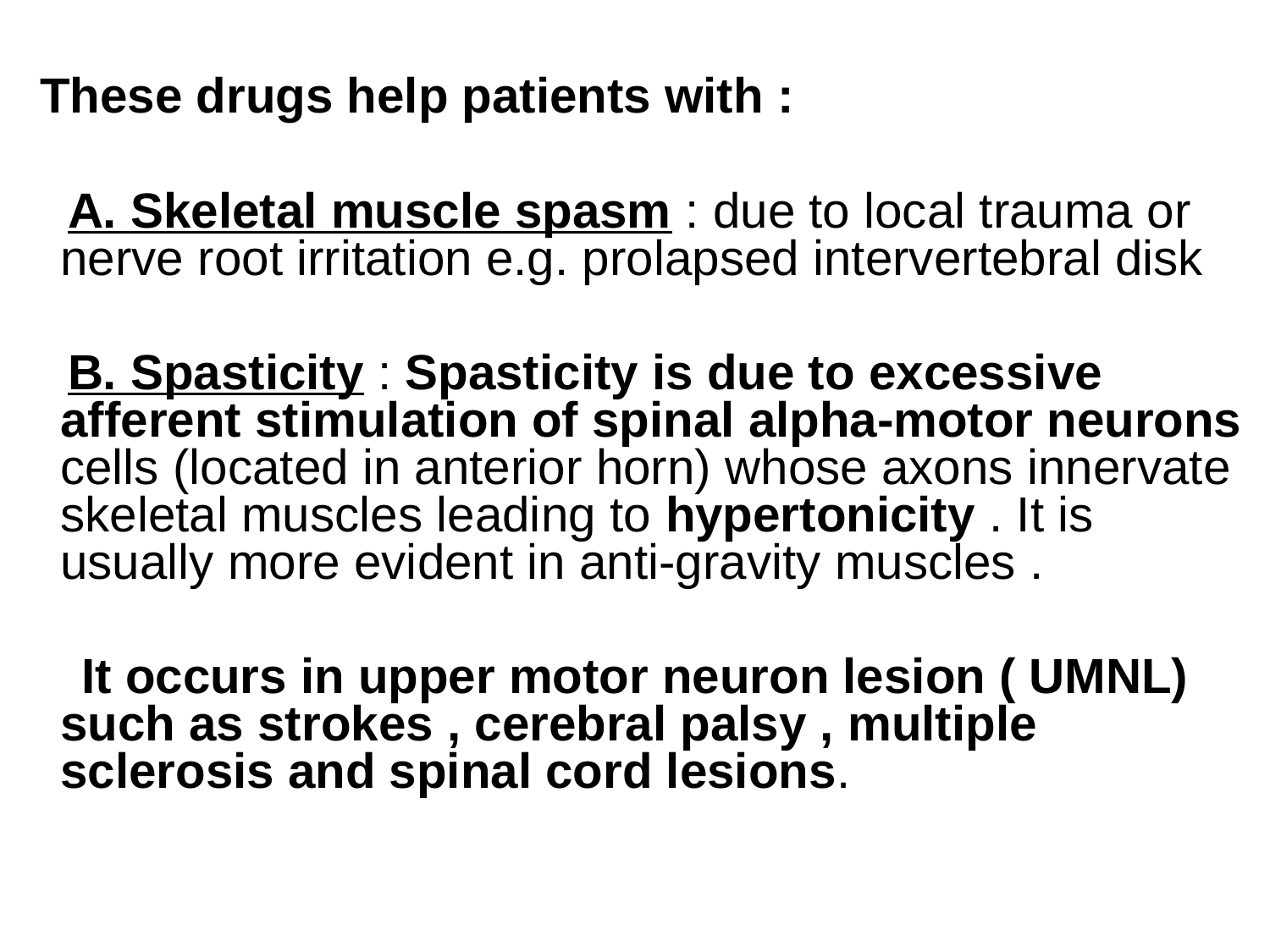

These drugs help patients with :

    A. Skeletal muscle spasm : due to local trauma or nerve root irritation e.g. prolapsed intervertebral disk

    B. Spasticity : Spasticity is due to excessive afferent stimulation of spinal alpha-motor neurons cells (located in anterior horn) whose axons innervate skeletal muscles leading to hypertonicity . It is usually more evident in anti-gravity muscles .

     It occurs in upper motor neuron lesion ( UMNL) such as strokes , cerebral palsy , multiple sclerosis and spinal cord lesions.